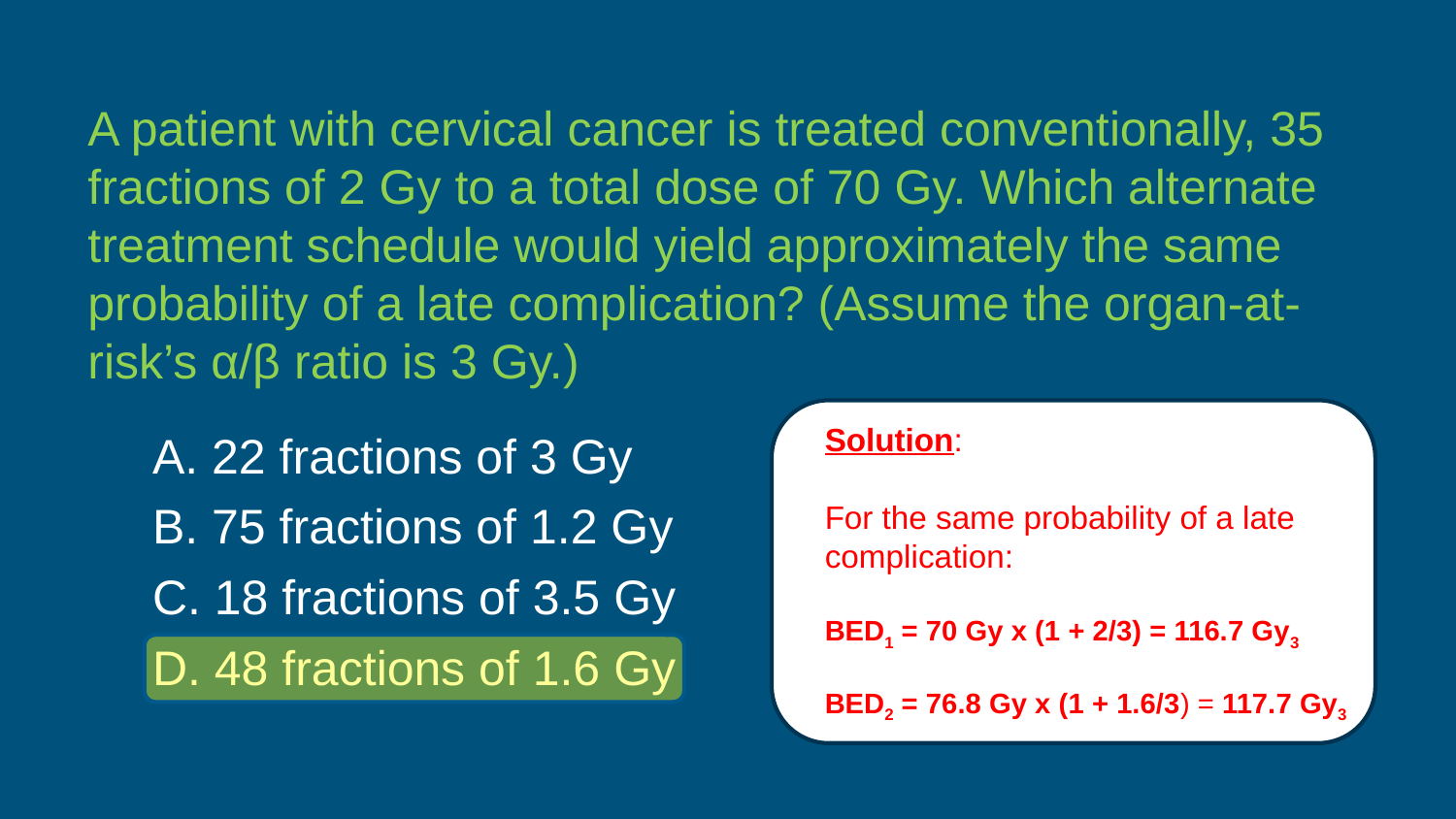

A patient with cervical cancer is treated conventionally, 35 fractions of 2 Gy to a total dose of 70 Gy. Which alternate treatment schedule would yield approximately the same probability of a late complication? (Assume the organ-at-risk’s α/β ratio is 3 Gy.)
A. 22 fractions of 3 Gy
B. 75 fractions of 1.2 Gy
C. 18 fractions of 3.5 Gy
D. 48 fractions of 1.6 Gy
Solution:

For the same probability of a late complication:

BED1 = 70 Gy x (1 + 2/3) = 116.7 Gy3

BED2 = 76.8 Gy x (1 + 1.6/3) = 117.7 Gy3